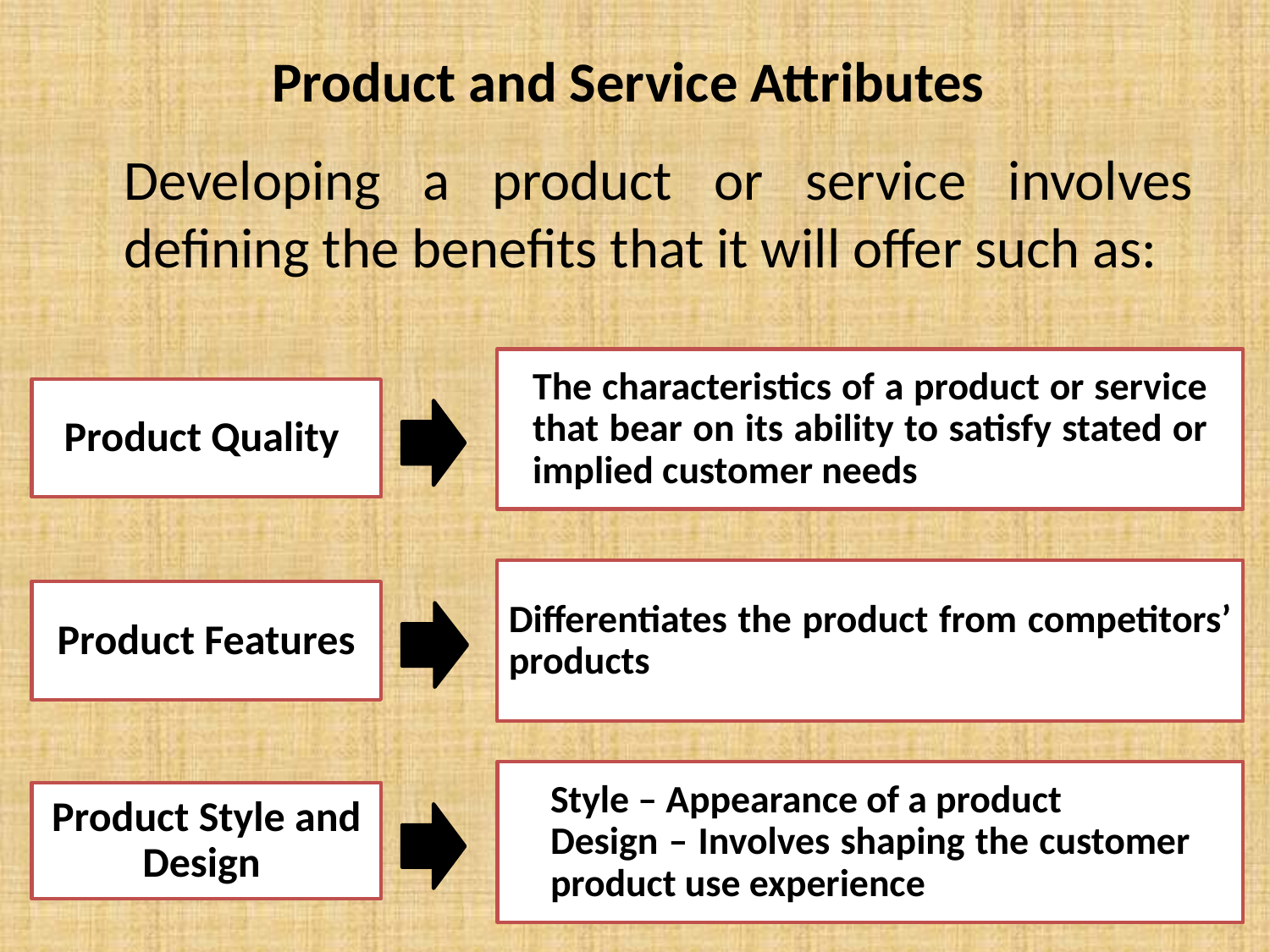

# Product and Service Attributes
	Developing a product or service involves defining the benefits that it will offer such as:

The characteristics of a product or service that bear on its ability to satisfy stated or implied customer needs
Product Quality

Differentiates the product from competitors’ products
Product Features

Style – Appearance of a product
Design – Involves shaping the customer product use experience
Product Style and Design